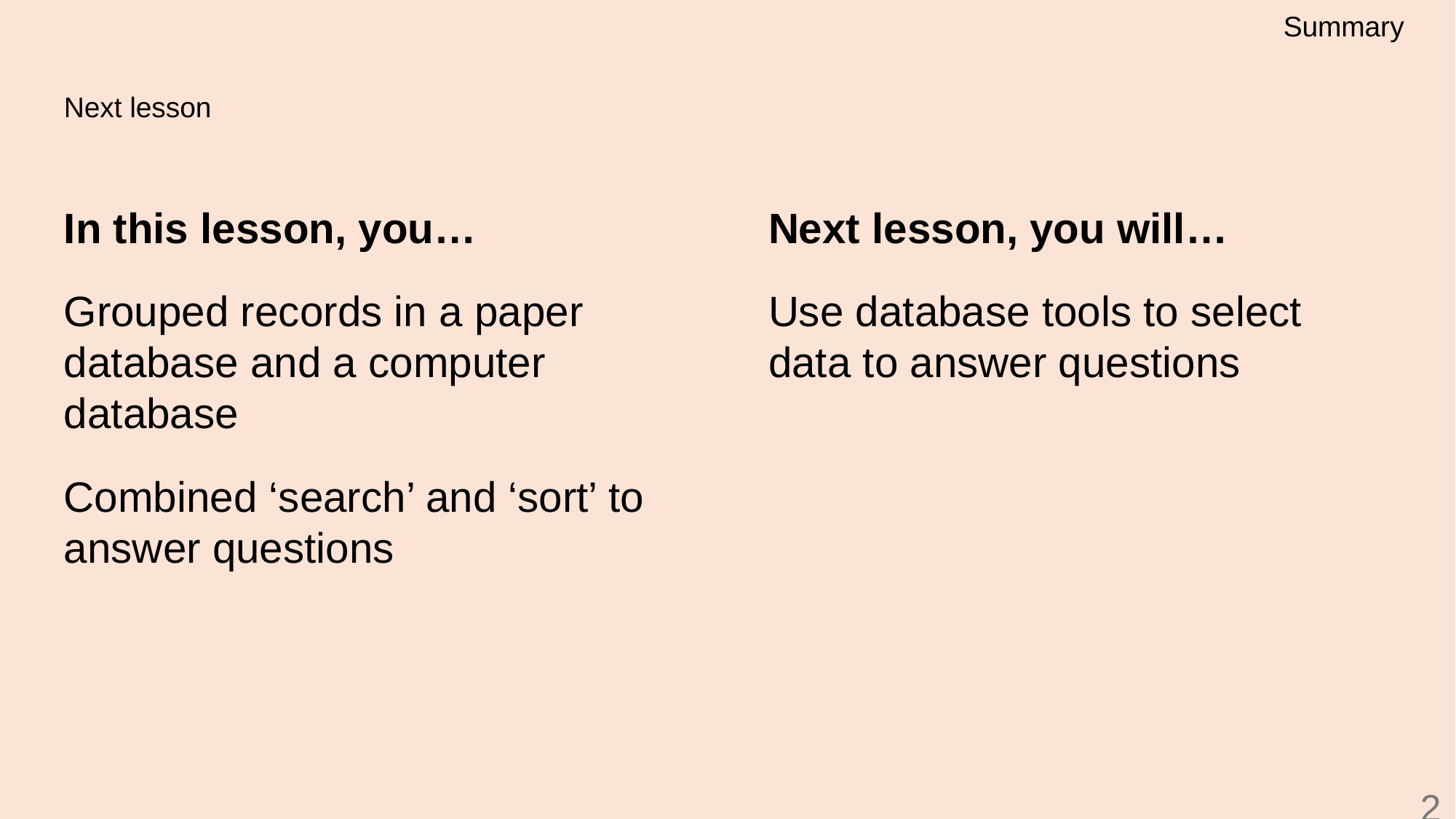

Summary
# Next lesson
Next lesson, you will…
Use database tools to select data to answer questions
In this lesson, you…
Grouped records in a paper database and a computer database
Combined ‘search’ and ‘sort’ to answer questions

24